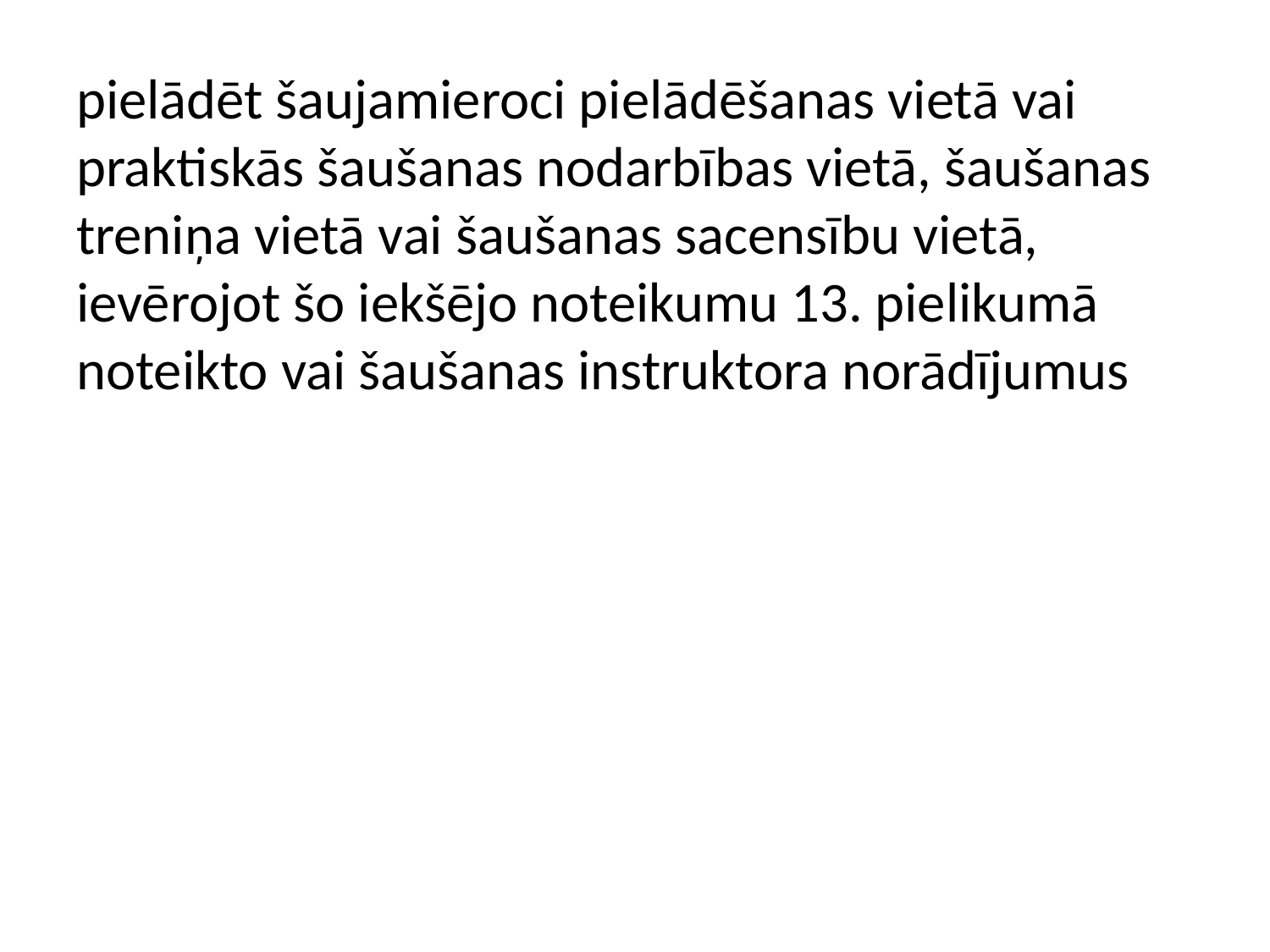

pielādēt šaujamieroci pielādēšanas vietā vai praktiskās šaušanas nodarbības vietā, šaušanas treniņa vietā vai šaušanas sacensību vietā, ievērojot šo iekšējo noteikumu 13. pielikumā noteikto vai šaušanas instruktora norādījumus